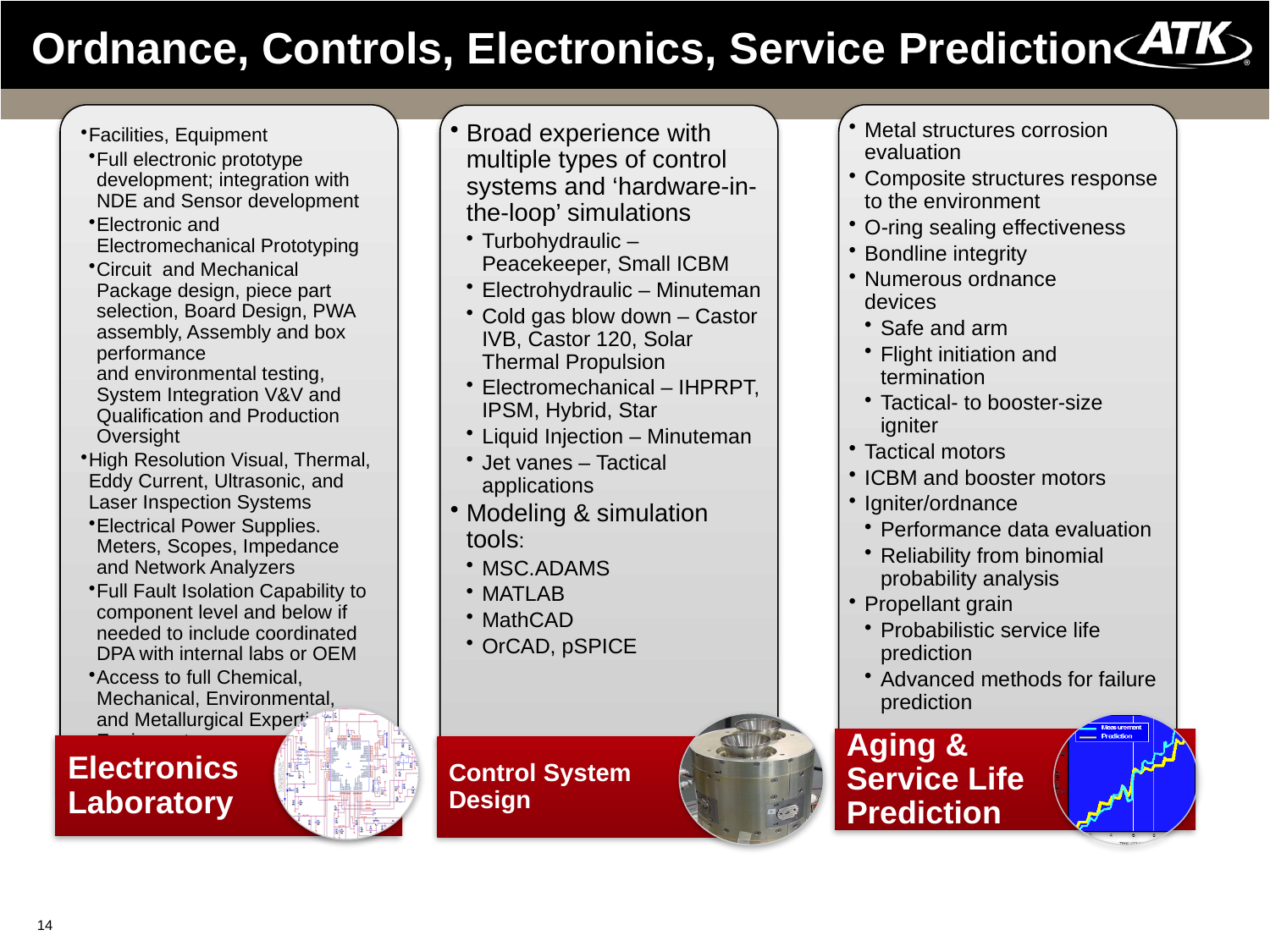

# Ordnance, Controls, Electronics, Service Prediction
Facilities, Equipment
Full electronic prototype development; integration with NDE and Sensor development
Electronic and Electromechanical Prototyping
Circuit  and Mechanical Package design, piece part selection, Board Design, PWA assembly, Assembly and box performance
and environmental testing, System Integration V&V and  Qualification and Production Oversight
High Resolution Visual, Thermal,  Eddy Current, Ultrasonic, and Laser Inspection Systems
Electrical Power Supplies. Meters, Scopes, Impedance  and Network Analyzers
Full Fault Isolation Capability to component level and below if needed to include coordinated DPA with internal labs or OEM
Access to full Chemical, Mechanical, Environmental,
and Metallurgical Expertise and Equipment

Electronics Laboratory
Broad experience with multiple types of control systems and ‘hardware-in-the-loop’ simulations
Turbohydraulic – Peacekeeper, Small ICBM
Electrohydraulic – Minuteman
Cold gas blow down – Castor IVB, Castor 120, Solar Thermal Propulsion
Electromechanical – IHPRPT, IPSM, Hybrid, Star
Liquid Injection – Minuteman
Jet vanes – Tactical applications
Modeling & simulation tools:
MSC.ADAMS
MATLAB
MathCAD
OrCAD, pSPICE

Control System Design
Metal structures corrosion evaluation
Composite structures response to the environment
O-ring sealing effectiveness
Bondline integrity
Numerous ordnance
devices
Safe and arm
Flight initiation and termination
Tactical- to booster-size igniter
Tactical motors
ICBM and booster motors
Igniter/ordnance
Performance data evaluation
Reliability from binomial
probability analysis
Propellant grain
Probabilistic service life prediction
Advanced methods for failure prediction

Aging & Service Life Prediction